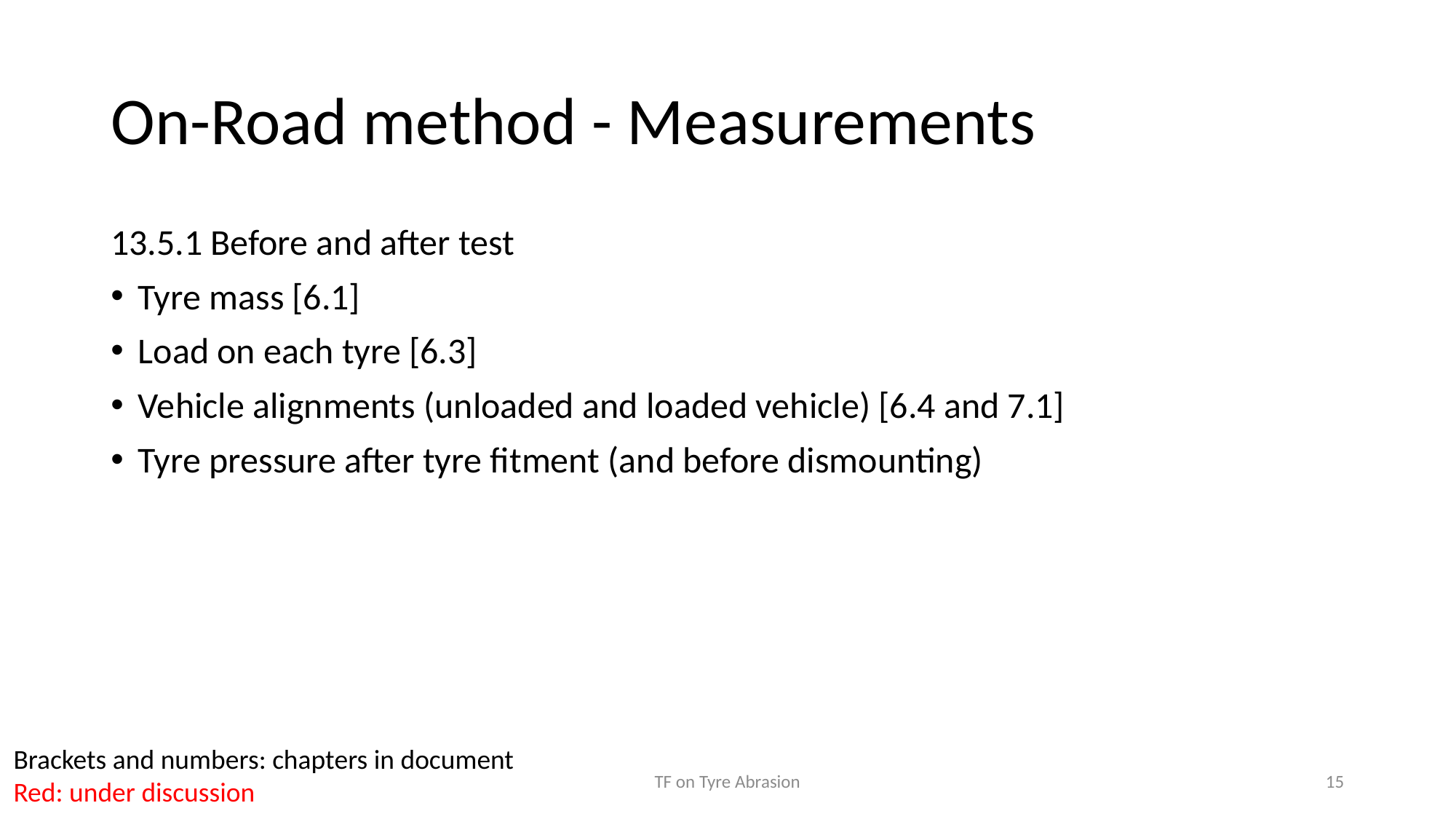

# On-Road method - Measurements
13.5.1 Before and after test
Tyre mass [6.1]
Load on each tyre [6.3]
Vehicle alignments (unloaded and loaded vehicle) [6.4 and 7.1]
Tyre pressure after tyre fitment (and before dismounting)

Brackets and numbers: chapters in document
Red: under discussion
TF on Tyre Abrasion
15